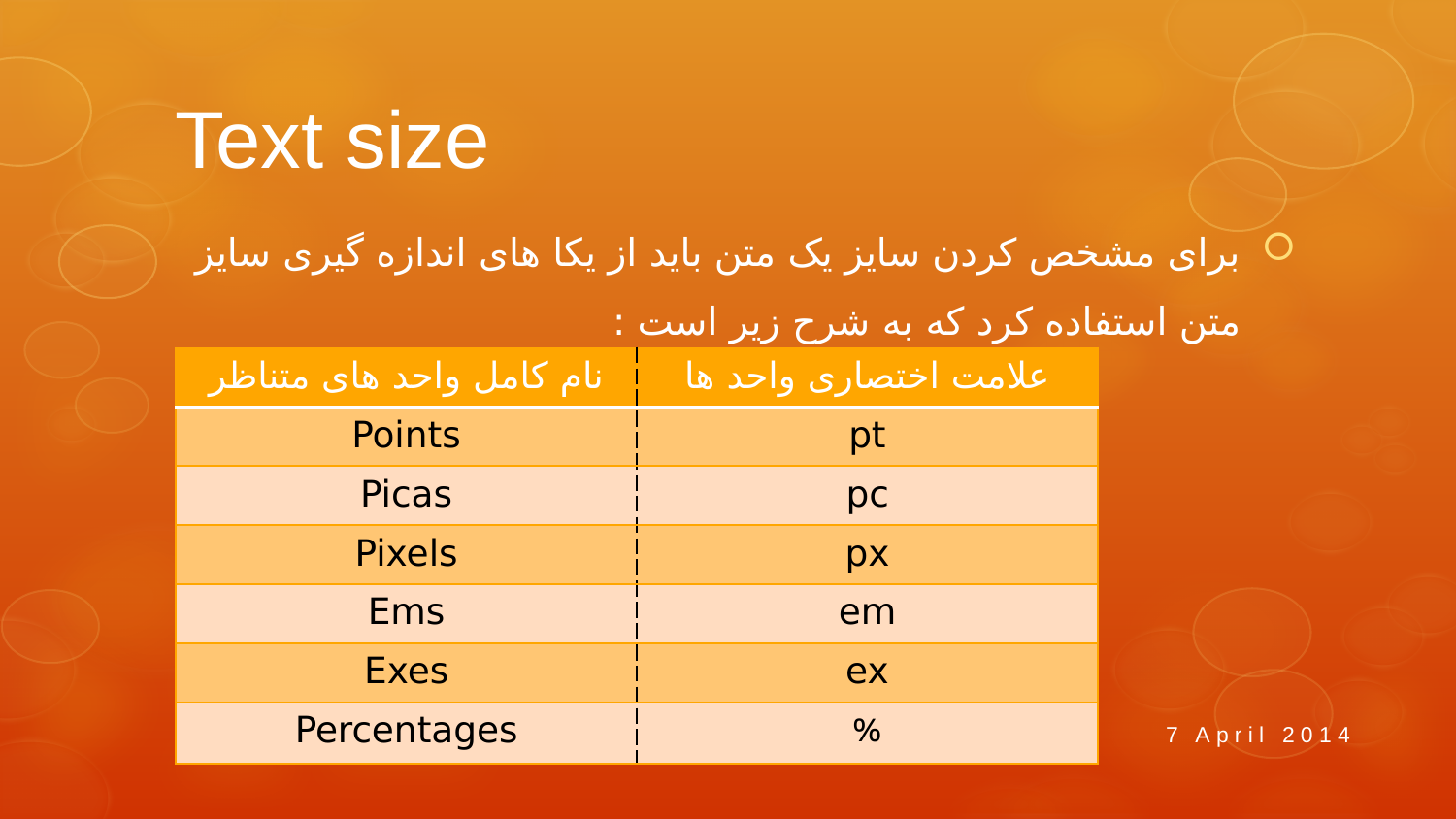

# Text size
برای مشخص کردن سایز یک متن باید از یکا های اندازه گیری سایز متن استفاده کرد که به شرح زیر است :

| نام کامل واحد های متناظر | علامت اختصاری واحد ها |
| --- | --- |
| Points | pt |
| Picas | pc |
| Pixels | px |
| Ems | em |
| Exes | ex |
| Percentages | % |
7 April 2014